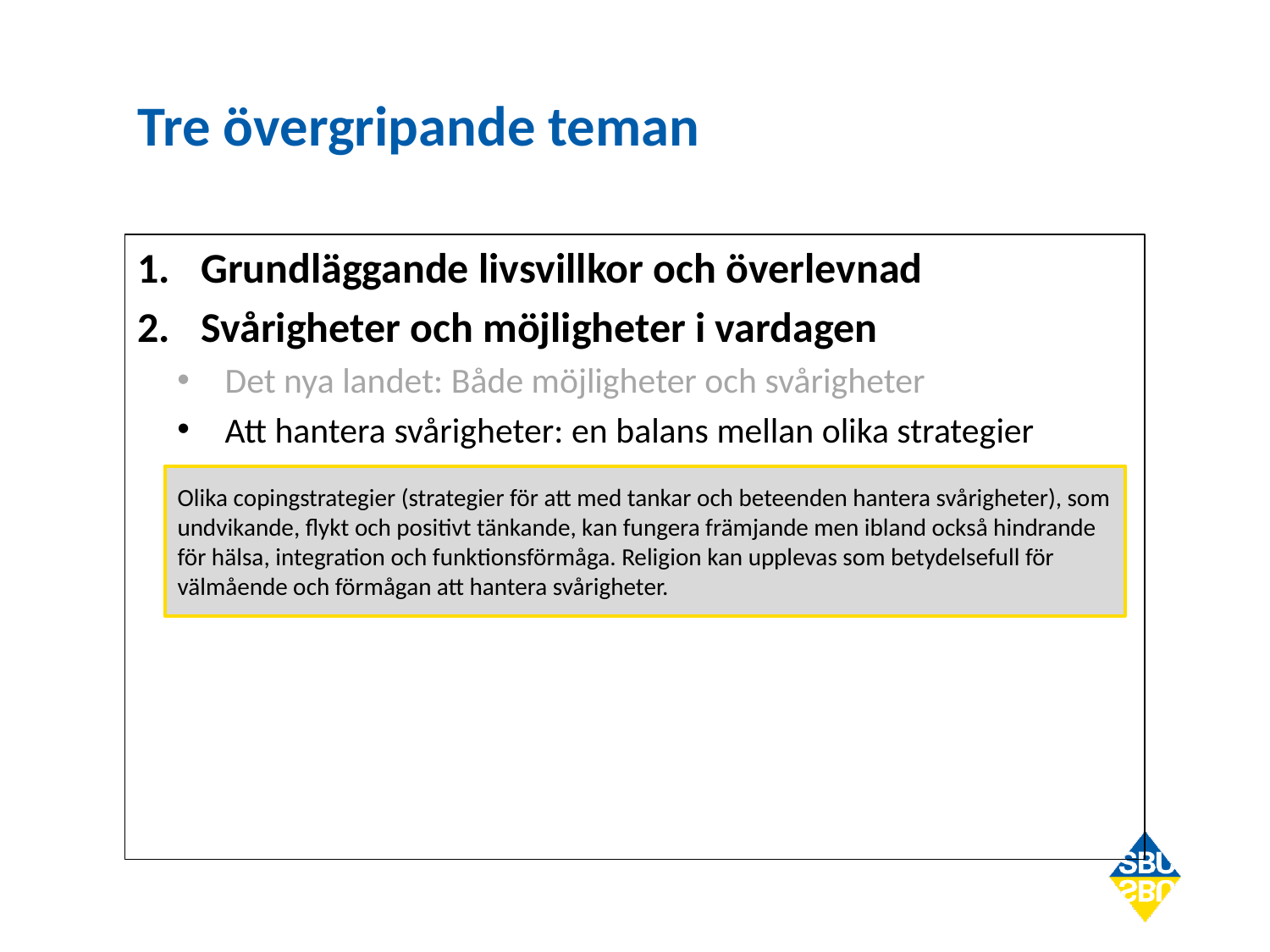

# Tre övergripande teman
Grundläggande livsvillkor och överlevnad
Svårigheter och möjligheter i vardagen
Det nya landet: Både möjligheter och svårigheter
Att hantera svårigheter: en balans mellan olika strategier

Olika copingstrategier (strategier för att med tankar och beteenden hantera svårigheter), som undvikande, flykt och positivt tänkande, kan fungera främjande men ibland också hindrande för hälsa, integration och funktionsförmåga. Religion kan upplevas som betydelsefull för välmående och förmågan att hantera svårigheter.